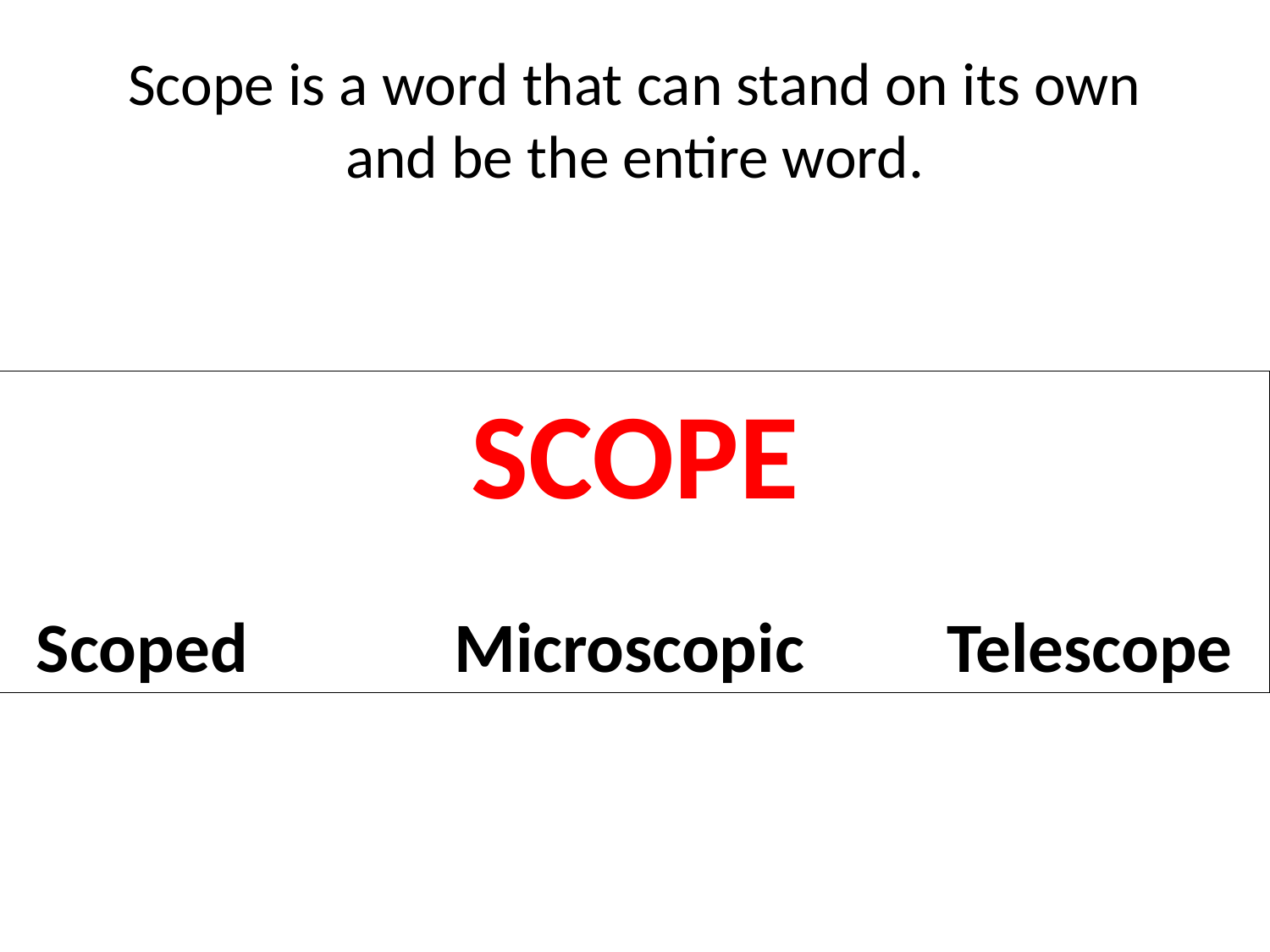

# Scope is a word that can stand on its own and be the entire word.
SCOPE

Scoped             Microscopic         Telescope